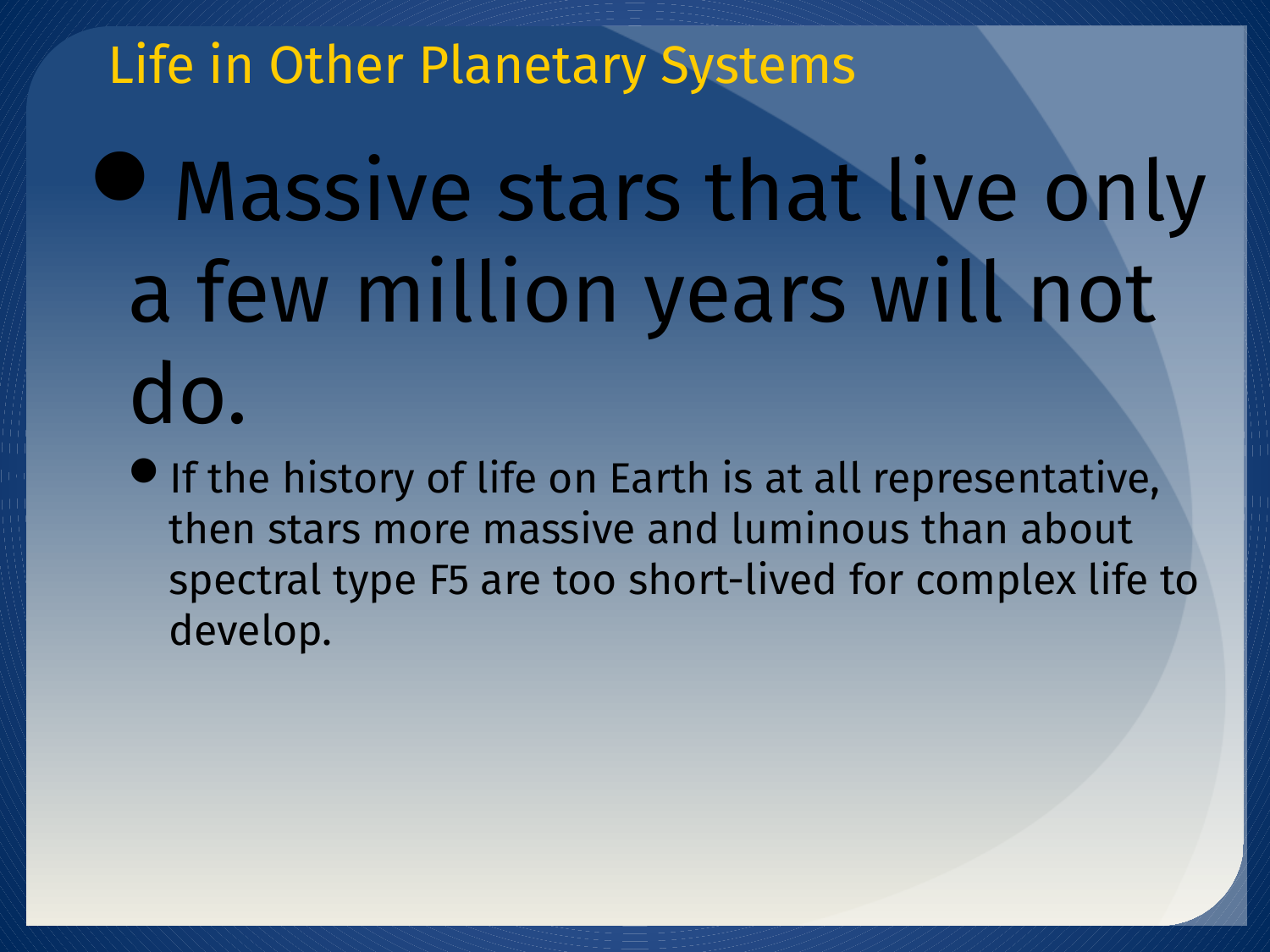

Life in Other Planetary Systems
Massive stars that live only a few million years will not do.
If the history of life on Earth is at all representative, then stars more massive and luminous than about spectral type F5 are too short-lived for complex life to develop.